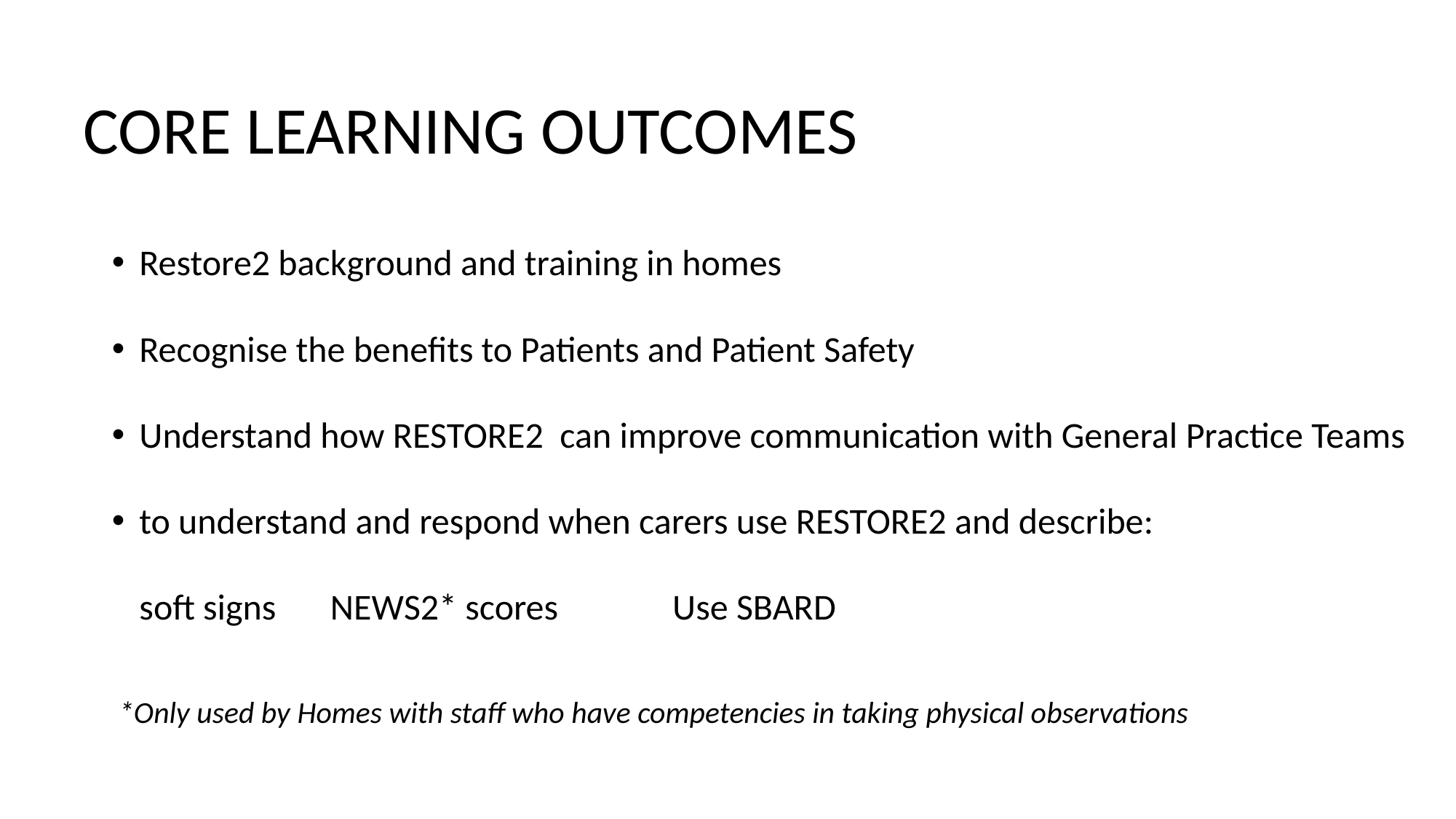

# CORE LEARNING OUTCOMES

Restore2 background and training in homes

Recognise the benefits to Patients and Patient Safety

Understand how RESTORE2  can improve communication with General Practice Teams

to understand and respond when carers use RESTORE2 and describe:

	soft signs 		NEWS2* scores              Use SBARD

 *Only used by Homes with staff who have competencies in taking physical observations